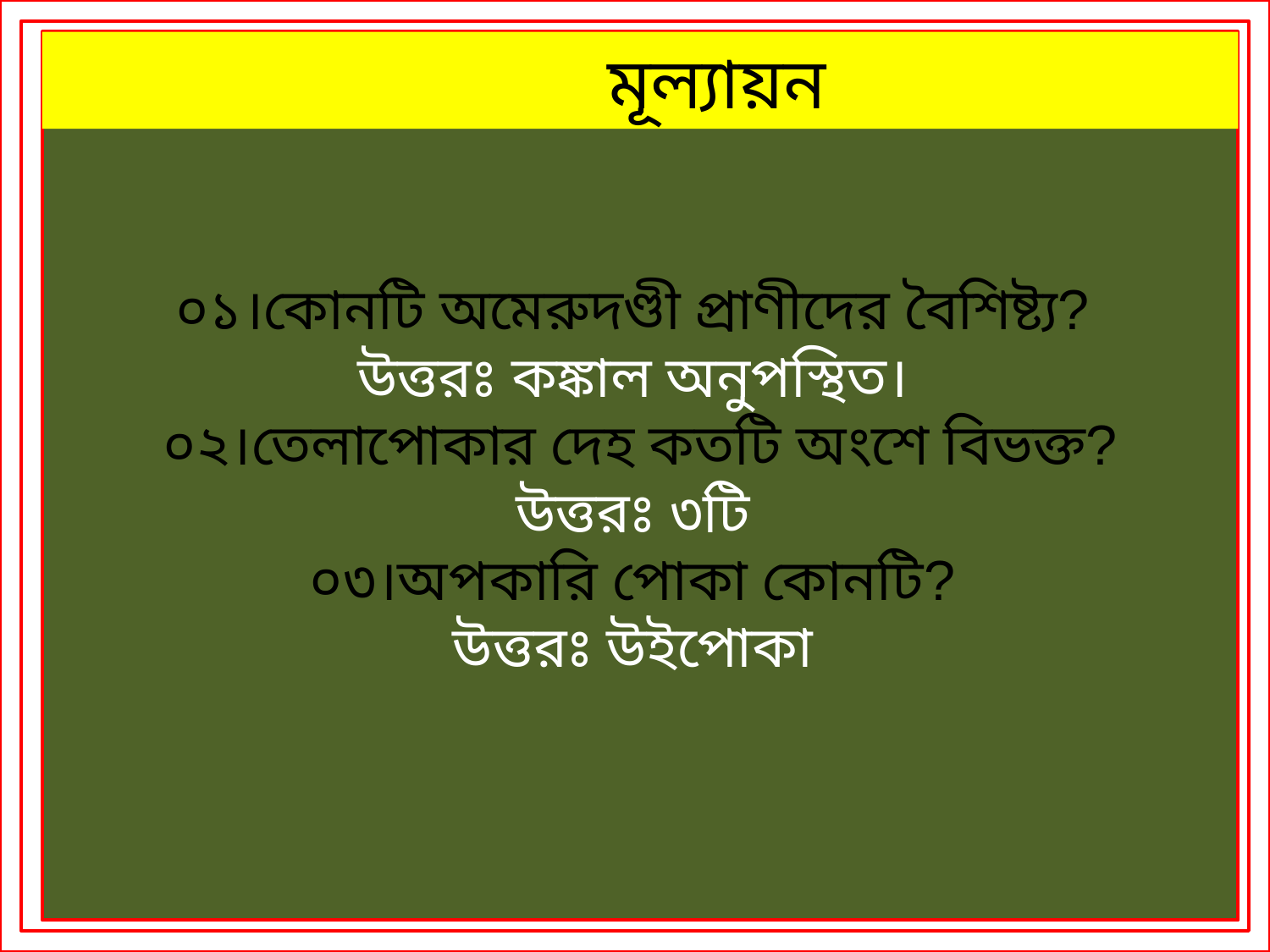

০১।কোনটি অমেরুদণ্ডী প্রাণীদের বৈশিষ্ট্য?
উত্তরঃ কঙ্কাল অনুপস্থিত।
০২।তেলাপোকার দেহ কতটি অংশে বিভক্ত?
উত্তরঃ ৩টি
০৩।অপকারি পোকা কোনটি?
উত্তরঃ উইপোকা
                              মূল্যায়ন